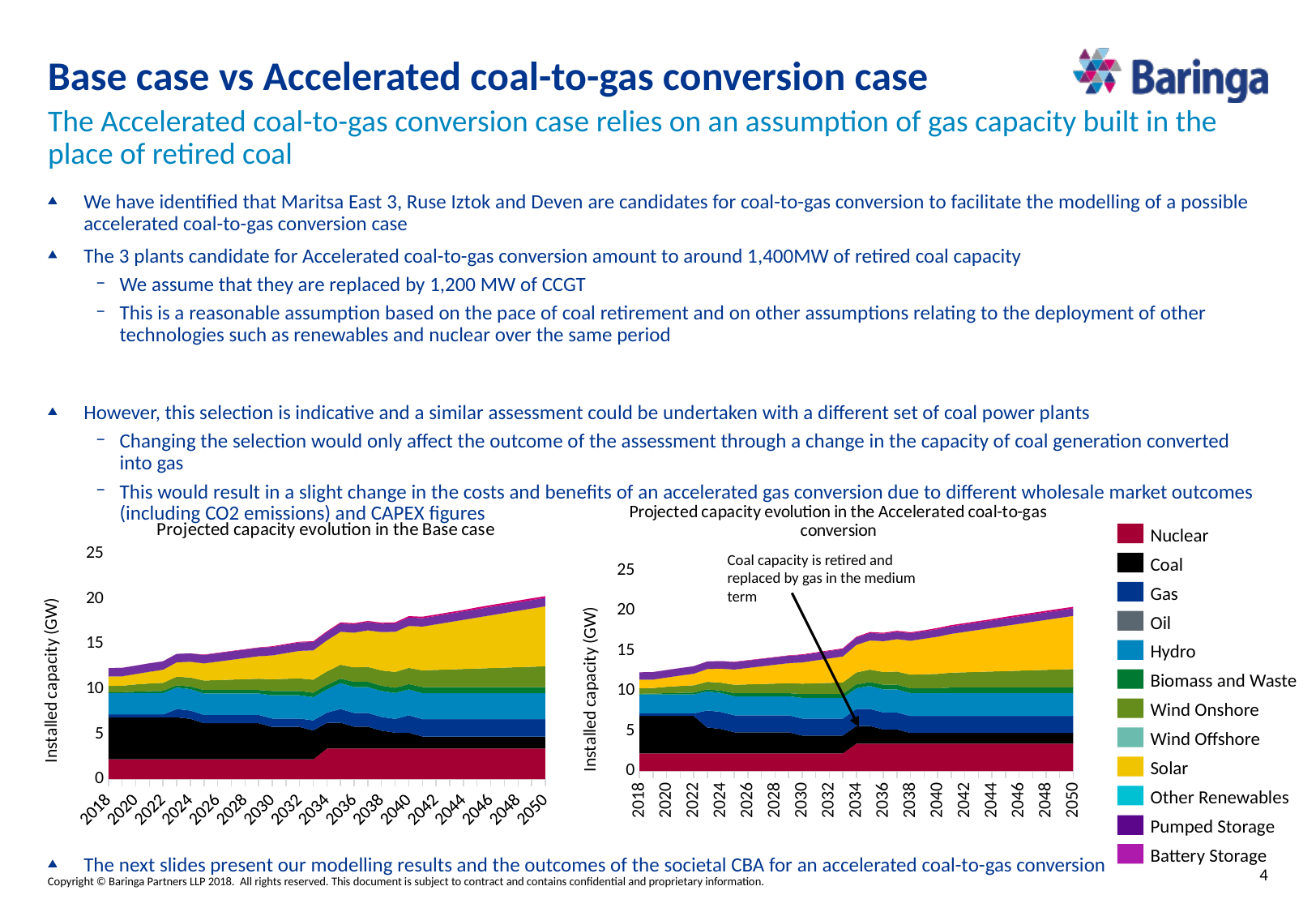

# Base case vs Accelerated coal-to-gas conversion case
The Accelerated coal-to-gas conversion case relies on an assumption of gas capacity built in the place of retired coal
We have identified that Maritsa East 3, Ruse Iztok and Deven are candidates for coal-to-gas conversion to facilitate the modelling of a possible accelerated coal-to-gas conversion case
The 3 plants candidate for Accelerated coal-to-gas conversion amount to around 1,400MW of retired coal capacity
We assume that they are replaced by 1,200 MW of CCGT
This is a reasonable assumption based on the pace of coal retirement and on other assumptions relating to the deployment of other technologies such as renewables and nuclear over the same period

However, this selection is indicative and a similar assessment could be undertaken with a different set of coal power plants
Changing the selection would only affect the outcome of the assessment through a change in the capacity of coal generation converted into gas
This would result in a slight change in the costs and benefits of an accelerated gas conversion due to different wholesale market outcomes (including CO2 emissions) and CAPEX figures

The next slides present our modelling results and the outcomes of the societal CBA for an accelerated coal-to-gas conversion

### Chart: Projected capacity evolution in the Accelerated coal-to-gas conversion

| Category |  |  |  |  |  |  |  |  |  |  |  |  |
|---|---|---|---|---|---|---|---|---|---|---|---|---|
| 2018 | 2.2 | 4.66 | 0.33 | 0.0 | 2.36 | 0.09 | 0.0 | 0.7 | 1.05 | 0.0 | 0.93 | 0.0 |
| 2019 | 2.2 | 4.66 | 0.33 | 0.0 | 2.37 | 0.09 | 0.0 | 0.71 | 1.05 | 0.0 | 0.93 | 0.0 |
| 2020 | 2.2 | 4.66 | 0.33 | 0.0 | 2.37 | 0.15 | 0.0 | 0.8 | 1.15 | 0.0 | 0.93 | 0.0 |
| 2021 | 2.2 | 4.66 | 0.33 | 0.0 | 2.37 | 0.2 | 0.0 | 0.85 | 1.3 | 0.0 | 0.93 | 0.0 |
| 2022 | 2.2 | 4.66 | 0.33 | 0.0 | 2.37 | 0.23 | 0.0 | 0.9 | 1.45 | 0.0 | 0.93 | 0.0 |
| 2023 | 2.2 | 3.23 | 2.13 | 0.0 | 2.37 | 0.25 | 0.0 | 0.95 | 1.6 | 0.0 | 0.93 | 0.0 |
| 2024 | 2.2 | 3.05 | 2.13 | 0.0 | 2.37 | 0.28 | 0.0 | 1.0 | 1.75 | 0.0 | 0.93 | 0.0 |
| 2025 | 2.2 | 2.63 | 2.13 | 0.0 | 2.37 | 0.38 | 0.0 | 1.05 | 1.9 | 0.0 | 0.93 | 0.04 |
| 2026 | 2.2 | 2.63 | 2.13 | 0.0 | 2.37 | 0.38 | 0.0 | 1.1 | 2.05 | 0.0 | 0.93 | 0.04 |
| 2027 | 2.2 | 2.63 | 2.13 | 0.0 | 2.37 | 0.38 | 0.0 | 1.15 | 2.2 | 0.0 | 0.93 | 0.04 |
| 2028 | 2.2 | 2.63 | 2.13 | 0.0 | 2.37 | 0.38 | 0.0 | 1.2 | 2.35 | 0.0 | 0.93 | 0.04 |
| 2029 | 2.2 | 2.63 | 2.13 | 0.0 | 2.37 | 0.38 | 0.0 | 1.25 | 2.5 | 0.0 | 0.93 | 0.04 |
| 2030 | 2.2 | 2.22 | 2.13 | 0.0 | 2.57 | 0.48 | 0.0 | 1.3 | 2.65 | 0.0 | 0.93 | 0.08 |
| 2031 | 2.2 | 2.22 | 2.13 | 0.0 | 2.57 | 0.48 | 0.0 | 1.35 | 2.85 | 0.0 | 0.93 | 0.08 |
| 2032 | 2.2 | 2.22 | 2.13 | 0.0 | 2.57 | 0.48 | 0.0 | 1.4 | 3.05 | 0.0 | 0.93 | 0.08 |
| 2033 | 2.2 | 2.22 | 2.13 | 0.0 | 2.57 | 0.48 | 0.0 | 1.45 | 3.25 | 0.0 | 0.93 | 0.08 |
| 2034 | 3.4 | 2.22 | 2.13 | 0.0 | 2.57 | 0.48 | 0.0 | 1.5 | 3.45 | 0.0 | 0.93 | 0.08 |
| 2035 | 3.4 | 2.22 | 2.13 | 0.0 | 2.87 | 0.48 | 0.0 | 1.55 | 3.65 | 0.0 | 0.93 | 0.12 |
| 2036 | 3.4 | 1.78 | 2.13 | 0.0 | 2.87 | 0.58 | 0.0 | 1.6 | 3.85 | 0.0 | 0.93 | 0.12 |
| 2037 | 3.4 | 1.78 | 2.13 | 0.0 | 2.87 | 0.58 | 0.0 | 1.65 | 4.05 | 0.0 | 0.93 | 0.12 |
| 2038 | 3.4 | 1.34 | 2.13 | 0.0 | 2.87 | 0.58 | 0.0 | 1.7 | 4.25 | 0.0 | 0.93 | 0.12 |
| 2039 | 3.4 | 1.34 | 2.13 | 0.0 | 2.87 | 0.58 | 0.0 | 1.75 | 4.45 | 0.0 | 0.93 | 0.12 |
| 2040 | 3.4 | 1.34 | 2.13 | 0.0 | 2.87 | 0.58 | 0.0 | 1.8 | 4.65 | 0.0 | 0.93 | 0.16 |
| 2041 | 3.4 | 1.34 | 2.13 | 0.0 | 2.87 | 0.68 | 0.0 | 1.85 | 4.85 | 0.0 | 0.93 | 0.16 |
| 2042 | 3.4 | 1.34 | 2.13 | 0.0 | 2.87 | 0.68 | 0.0 | 1.9 | 5.05 | 0.0 | 0.93 | 0.16 |
| 2043 | 3.4 | 1.34 | 2.13 | 0.0 | 2.87 | 0.68 | 0.0 | 1.95 | 5.25 | 0.0 | 0.93 | 0.16 |
| 2044 | 3.4 | 1.34 | 2.13 | 0.0 | 2.87 | 0.68 | 0.0 | 2.0 | 5.45 | 0.0 | 0.93 | 0.16 |
| 2045 | 3.4 | 1.34 | 2.13 | 0.0 | 2.87 | 0.68 | 0.0 | 2.05 | 5.65 | 0.0 | 0.93 | 0.2 |
| 2046 | 3.4 | 1.34 | 2.13 | 0.0 | 2.87 | 0.68 | 0.0 | 2.1 | 5.85 | 0.0 | 0.93 | 0.2 |
| 2047 | 3.4 | 1.34 | 2.13 | 0.0 | 2.87 | 0.68 | 0.0 | 2.15 | 6.05 | 0.0 | 0.93 | 0.2 |
| 2048 | 3.4 | 1.34 | 2.13 | 0.0 | 2.87 | 0.68 | 0.0 | 2.2 | 6.25 | 0.0 | 0.93 | 0.2 |
| 2049 | 3.4 | 1.34 | 2.13 | 0.0 | 2.87 | 0.68 | 0.0 | 2.25 | 6.45 | 0.0 | 0.93 | 0.2 |
| 2050 | 3.4 | 1.34 | 2.13 | 0.0 | 2.87 | 0.68 | 0.0 | 2.3 | 6.65 | 0.0 | 0.93 | 0.2 |

### Chart: Projected capacity evolution in the Base case

| Category |  |  |  |  |  |  |  |  |  |  |  |  |
|---|---|---|---|---|---|---|---|---|---|---|---|---|
| 2018 | 2.2 | 4.66 | 0.33 | 0.0 | 2.36 | 0.09 | 0.0 | 0.7 | 1.05 | 0.0 | 0.93 | 0.0 |
| 2019 | 2.2 | 4.66 | 0.33 | 0.0 | 2.37 | 0.09 | 0.0 | 0.71 | 1.05 | 0.0 | 0.93 | 0.0 |
| 2020 | 2.2 | 4.66 | 0.33 | 0.0 | 2.37 | 0.15 | 0.0 | 0.8 | 1.15 | 0.0 | 0.93 | 0.0 |
| 2021 | 2.2 | 4.66 | 0.33 | 0.0 | 2.37 | 0.2 | 0.0 | 0.85 | 1.3 | 0.0 | 0.93 | 0.0 |
| 2022 | 2.2 | 4.66 | 0.33 | 0.0 | 2.37 | 0.23 | 0.0 | 0.9 | 1.45 | 0.0 | 0.93 | 0.0 |
| 2023 | 2.2 | 4.66 | 0.93 | 0.0 | 2.37 | 0.25 | 0.0 | 0.95 | 1.6 | 0.0 | 0.93 | 0.0 |
| 2024 | 2.2 | 4.49 | 0.93 | 0.0 | 2.37 | 0.28 | 0.0 | 1.0 | 1.75 | 0.0 | 0.93 | 0.0 |
| 2025 | 2.2 | 4.01 | 0.93 | 0.0 | 2.37 | 0.38 | 0.0 | 1.05 | 1.9 | 0.0 | 0.93 | 0.04 |
| 2026 | 2.2 | 4.01 | 0.93 | 0.0 | 2.37 | 0.38 | 0.0 | 1.1 | 2.05 | 0.0 | 0.93 | 0.04 |
| 2027 | 2.2 | 4.01 | 0.93 | 0.0 | 2.37 | 0.38 | 0.0 | 1.15 | 2.2 | 0.0 | 0.93 | 0.04 |
| 2028 | 2.2 | 4.01 | 0.93 | 0.0 | 2.37 | 0.38 | 0.0 | 1.2 | 2.35 | 0.0 | 0.93 | 0.04 |
| 2029 | 2.2 | 4.01 | 0.93 | 0.0 | 2.37 | 0.38 | 0.0 | 1.25 | 2.5 | 0.0 | 0.93 | 0.04 |
| 2030 | 2.2 | 3.6 | 0.93 | 0.0 | 2.57 | 0.48 | 0.0 | 1.3 | 2.65 | 0.0 | 0.93 | 0.08 |
| 2031 | 2.2 | 3.6 | 0.93 | 0.0 | 2.57 | 0.48 | 0.0 | 1.35 | 2.85 | 0.0 | 0.93 | 0.08 |
| 2032 | 2.2 | 3.6 | 0.93 | 0.0 | 2.57 | 0.48 | 0.0 | 1.4 | 3.05 | 0.0 | 0.93 | 0.08 |
| 2033 | 2.2 | 3.2 | 1.13 | 0.0 | 2.57 | 0.48 | 0.0 | 1.45 | 3.25 | 0.0 | 0.93 | 0.08 |
| 2034 | 3.4 | 2.86 | 1.13 | 0.0 | 2.57 | 0.48 | 0.0 | 1.5 | 3.45 | 0.0 | 0.93 | 0.08 |
| 2035 | 3.4 | 2.86 | 1.53 | 0.0 | 2.87 | 0.48 | 0.0 | 1.55 | 3.65 | 0.0 | 0.93 | 0.12 |
| 2036 | 3.4 | 2.42 | 1.53 | 0.0 | 2.87 | 0.58 | 0.0 | 1.6 | 3.85 | 0.0 | 0.93 | 0.12 |
| 2037 | 3.4 | 2.42 | 1.53 | 0.0 | 2.87 | 0.58 | 0.0 | 1.65 | 4.05 | 0.0 | 0.93 | 0.12 |
| 2038 | 3.4 | 1.98 | 1.53 | 0.0 | 2.87 | 0.58 | 0.0 | 1.7 | 4.25 | 0.0 | 0.93 | 0.12 |
| 2039 | 3.4 | 1.76 | 1.53 | 0.0 | 2.87 | 0.58 | 0.0 | 1.75 | 4.45 | 0.0 | 0.93 | 0.12 |
| 2040 | 3.4 | 1.76 | 1.93 | 0.0 | 2.87 | 0.58 | 0.0 | 1.8 | 4.65 | 0.0 | 0.93 | 0.16 |
| 2041 | 3.4 | 1.34 | 1.93 | 0.0 | 2.87 | 0.68 | 0.0 | 1.85 | 4.85 | 0.0 | 0.93 | 0.16 |
| 2042 | 3.4 | 1.34 | 1.93 | 0.0 | 2.87 | 0.68 | 0.0 | 1.9 | 5.05 | 0.0 | 0.93 | 0.16 |
| 2043 | 3.4 | 1.34 | 1.93 | 0.0 | 2.87 | 0.68 | 0.0 | 1.95 | 5.25 | 0.0 | 0.93 | 0.16 |
| 2044 | 3.4 | 1.34 | 1.93 | 0.0 | 2.87 | 0.68 | 0.0 | 2.0 | 5.45 | 0.0 | 0.93 | 0.16 |
| 2045 | 3.4 | 1.34 | 1.93 | 0.0 | 2.87 | 0.68 | 0.0 | 2.05 | 5.65 | 0.0 | 0.93 | 0.2 |
| 2046 | 3.4 | 1.34 | 1.93 | 0.0 | 2.87 | 0.68 | 0.0 | 2.1 | 5.85 | 0.0 | 0.93 | 0.2 |
| 2047 | 3.4 | 1.34 | 1.93 | 0.0 | 2.87 | 0.68 | 0.0 | 2.15 | 6.05 | 0.0 | 0.93 | 0.2 |
| 2048 | 3.4 | 1.34 | 1.93 | 0.0 | 2.87 | 0.68 | 0.0 | 2.2 | 6.25 | 0.0 | 0.93 | 0.2 |
| 2049 | 3.4 | 1.34 | 1.93 | 0.0 | 2.87 | 0.68 | 0.0 | 2.25 | 6.45 | 0.0 | 0.93 | 0.2 |
| 2050 | 3.4 | 1.34 | 1.93 | 0.0 | 2.87 | 0.68 | 0.0 | 2.3 | 6.65 | 0.0 | 0.93 | 0.2 |
Nuclear

Coal capacity is retired and replaced by gas in the medium term
Coal

Gas

Oil

Hydro

Biomass and Waste

Wind Onshore

Wind Offshore

Solar

Other Renewables

Pumped Storage

Battery Storage